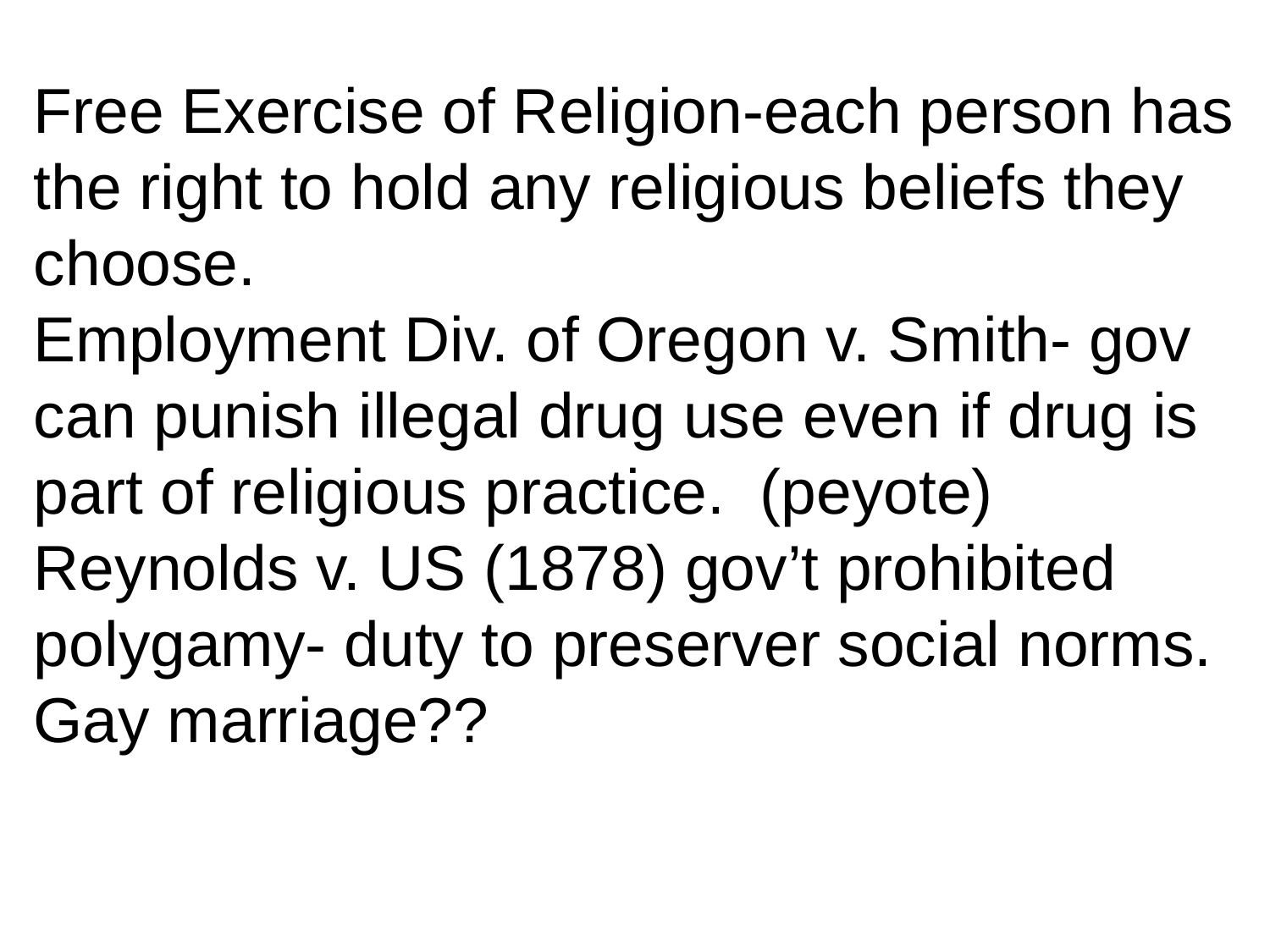

Free Exercise of Religion-each person has the right to hold any religious beliefs they choose.
Employment Div. of Oregon v. Smith- gov can punish illegal drug use even if drug is part of religious practice.  (peyote)
Reynolds v. US (1878) gov’t prohibited polygamy- duty to preserver social norms.  Gay marriage??